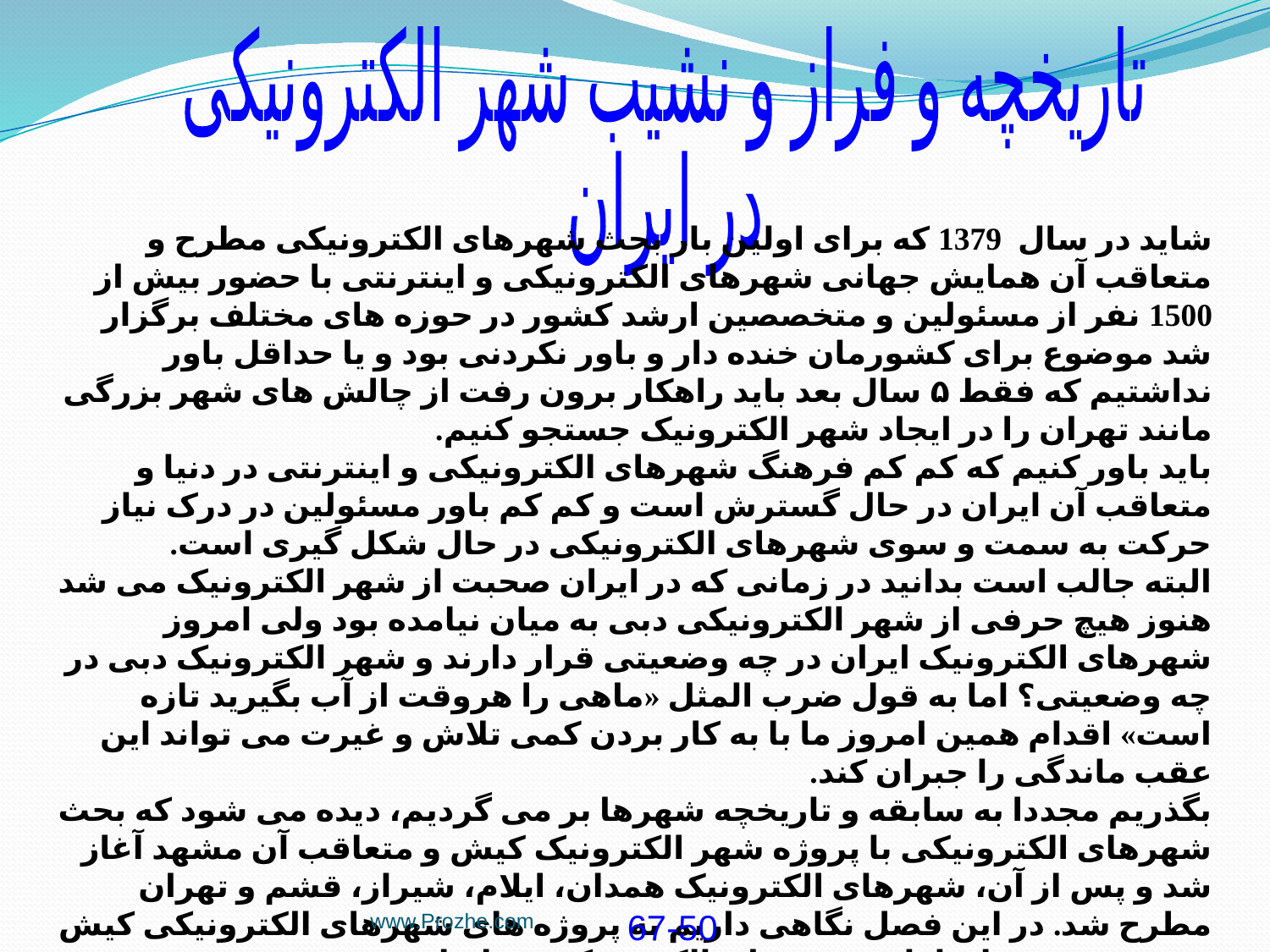

تاریخچه و فراز و نشیب شهر الکترونیکی
 در ايران

شاید در سال  1379 که برای اولین بار بحث شهرهای الکترونیکی مطرح و متعاقب آن همایش جهانی شهرهای الکترونیکی و اینترنتی با حضور بیش از 1500 نفر از مسئولین و متخصصین ارشد کشور در حوزه های مختلف برگزار شد موضوع برای کشورمان خنده دار و باور نکردنی بود و یا حداقل باور نداشتیم که فقط ۵ سال بعد باید راهکار برون رفت از چالش های شهر بزرگی مانند تهران را در ایجاد شهر الکترونیک جستجو کنیم.
باید باور کنیم که کم کم فرهنگ شهرهای الکترونیکی و اینترنتی در دنیا و متعاقب آن ایران در حال گسترش است و کم کم باور مسئولین در درک نیاز حرکت به سمت و سوی شهرهای الکترونیکی در حال شکل گیری است.
البته جالب است بدانید در زمانی که در ایران صحبت از شهر الکترونیک می شد هنوز هیچ حرفی از شهر الکترونیکی دبی به میان نیامده بود ولی امروز شهرهای الکترونیک ایران در چه وضعیتی قرار دارند و شهر الکترونیک دبی در چه وضعیتی؟ اما به قول ضرب المثل «ماهی را هروقت از آب بگیرید تازه است» اقدام همین امروز ما با به کار بردن کمی تلاش و غیرت مى تواند این عقب ماندگی را جبران کند.
بگذریم مجددا به سابقه و تاریخچه شهرها بر می گردیم، دیده می شود که بحث شهرهای الکترونیکی با پروژه شهر الکترونیک کیش و متعاقب آن مشهد آغاز شد و پس از آن، شهرهای الکترونیک همدان، ایلام، شیراز، قشم و تهران مطرح شد. در این فصل نگاهی داریم به پروژه های شهرهای الکترونیکی کیش و مشهد به عنوان اولين شهرهاى الكترونيكى در ايران.
www.Prozhe.com
67-50